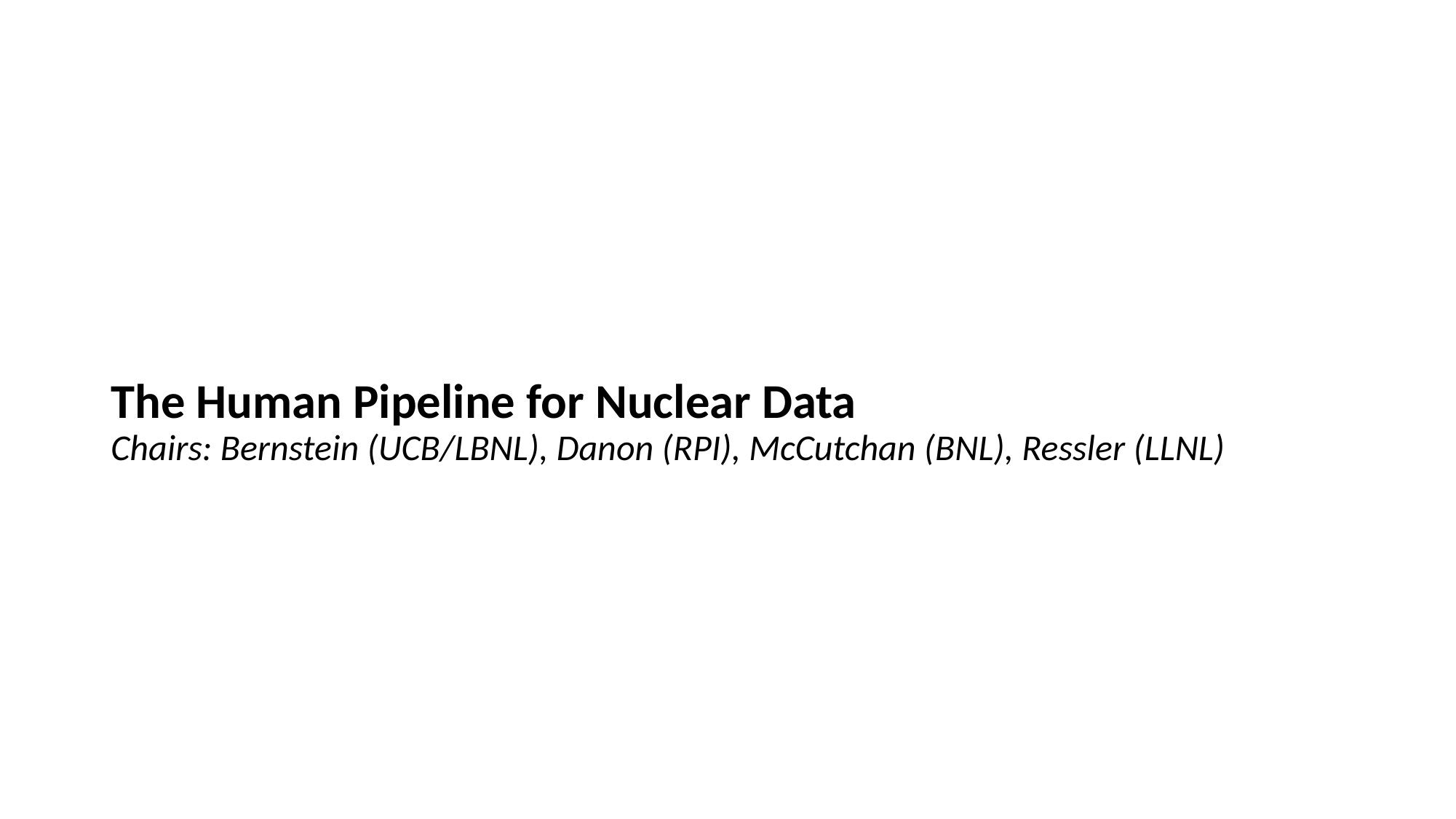

# The Human Pipeline for Nuclear Data Chairs: Bernstein (UCB/LBNL), Danon (RPI), McCutchan (BNL), Ressler (LLNL)